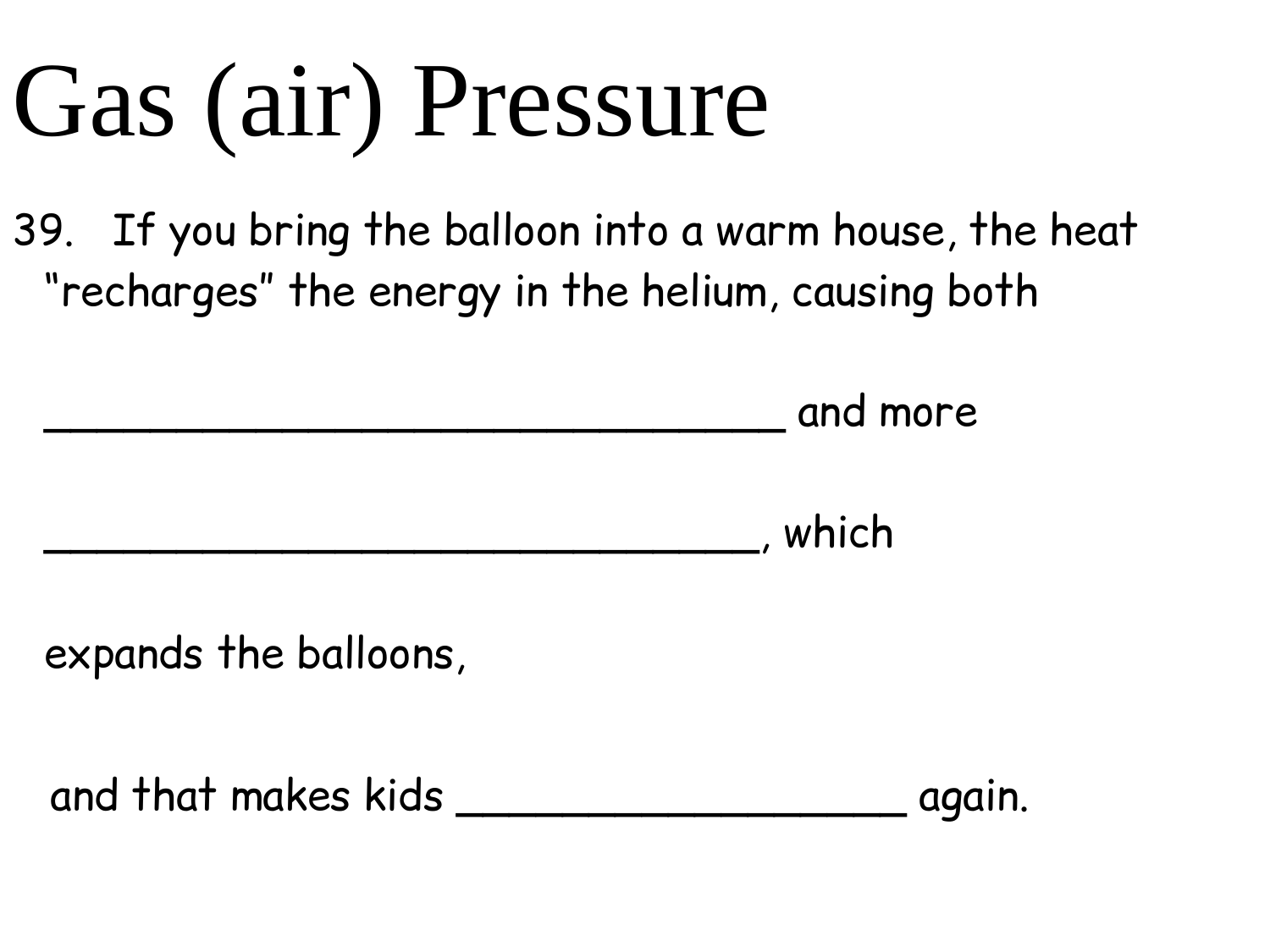

Gas (air) Pressure
39.   If you bring the balloon into a warm house, the heat “recharges” the energy in the helium, causing both
____________________________ and more
___________________________, which
expands the balloons,

   and that makes kids _________________ again.